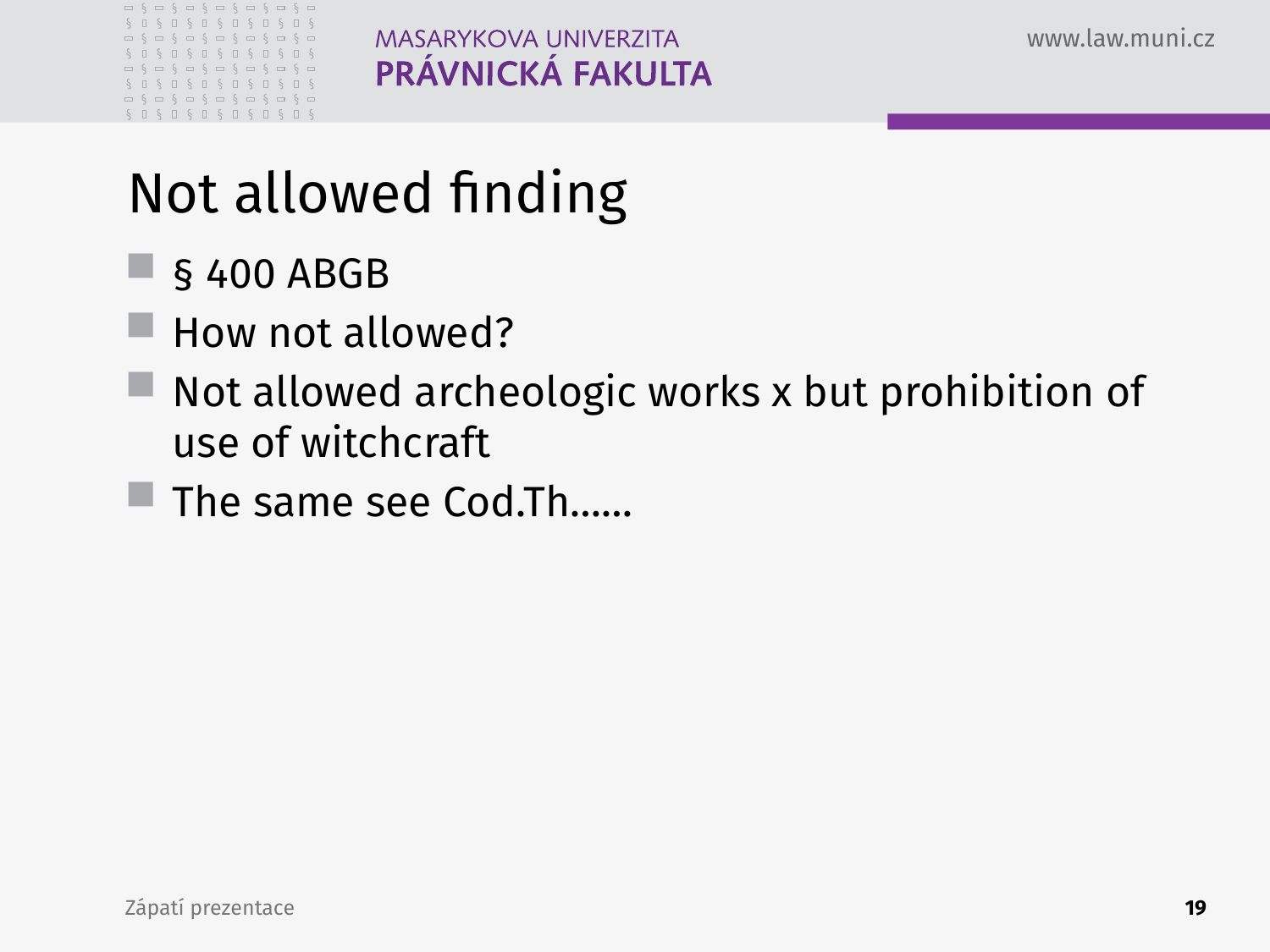

# Not allowed finding
§ 400 ABGB
How not allowed?
Not allowed archeologic works x but prohibition of use of witchcraft
The same see Cod.Th……
Zápatí prezentace
19